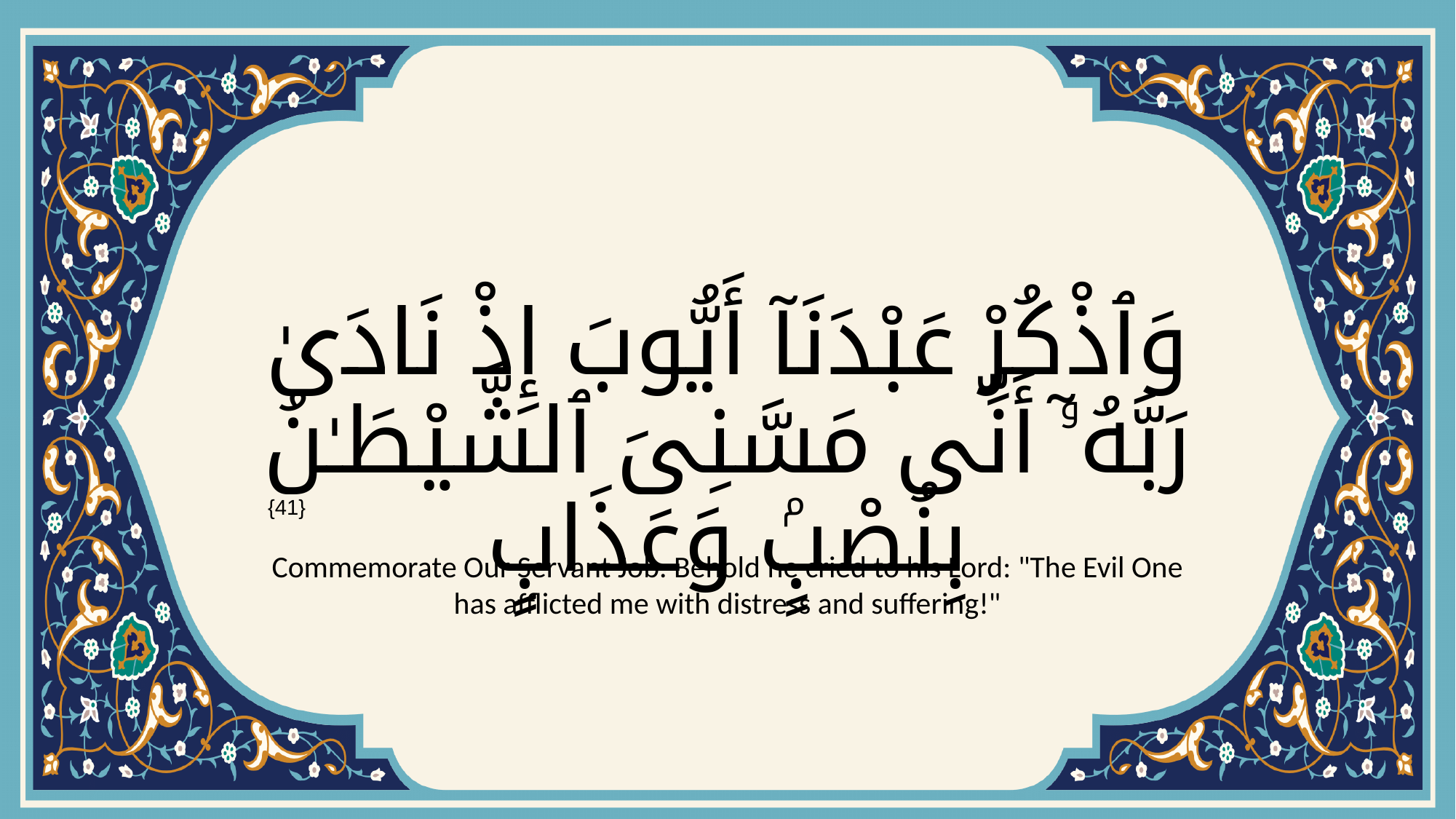

# وَٱذْكُرْ عَبْدَنَآ أَيُّوبَ إِذْ نَادَىٰ رَبَّهُۥٓ أَنِّى مَسَّنِىَ ٱلشَّيْطَـٰنُ بِنُصْبٍۢ وَعَذَابٍ
{41}
Commemorate Our Servant Job. Behold he cried to his Lord: "The Evil One has afflicted me with distress and suffering!"